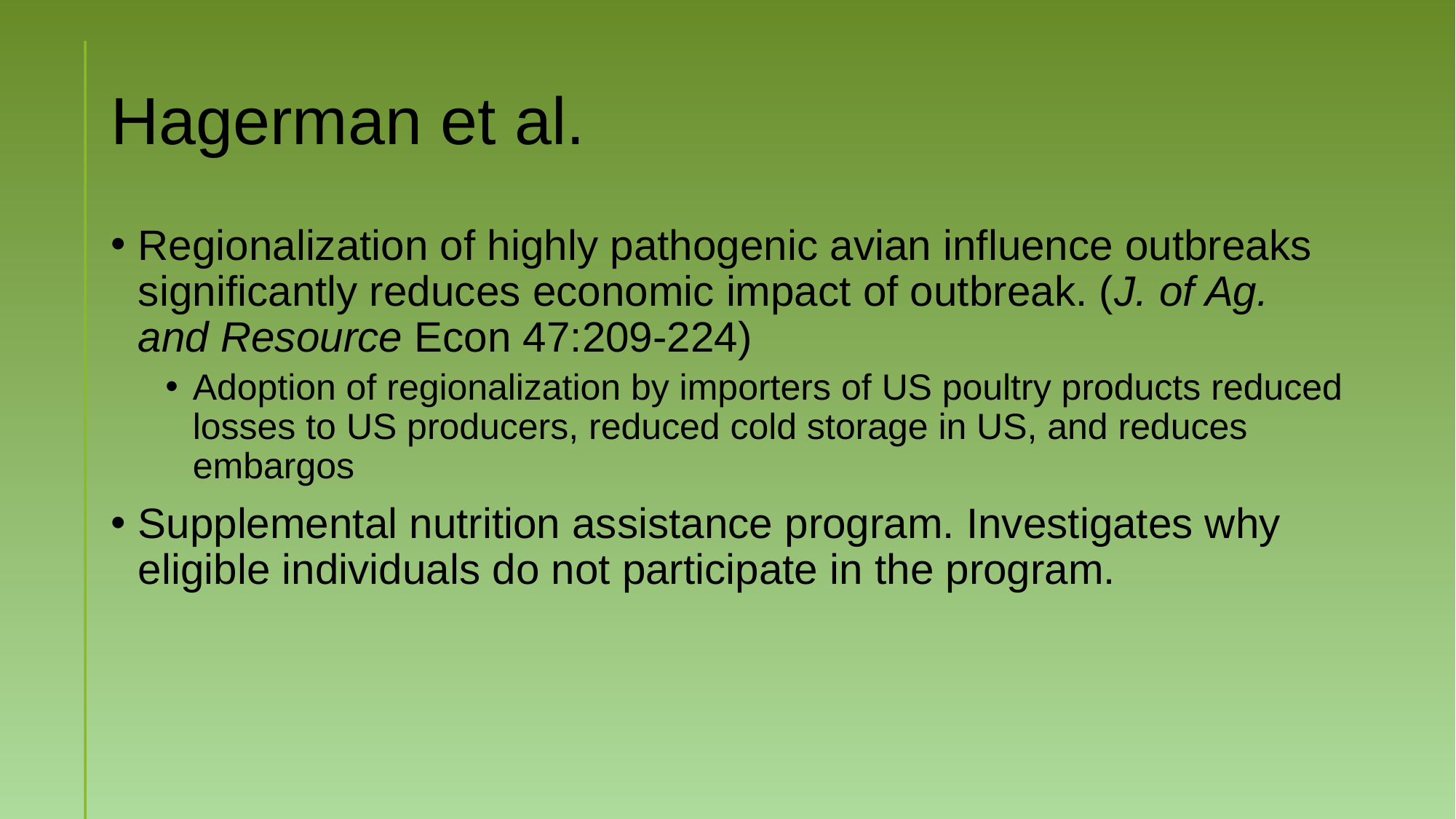

# Hagerman et al.
Regionalization of highly pathogenic avian influence outbreaks significantly reduces economic impact of outbreak. (J. of Ag. and Resource Econ 47:209-224)
Adoption of regionalization by importers of US poultry products reduced losses to US producers, reduced cold storage in US, and reduces embargos
Supplemental nutrition assistance program. Investigates why eligible individuals do not participate in the program.